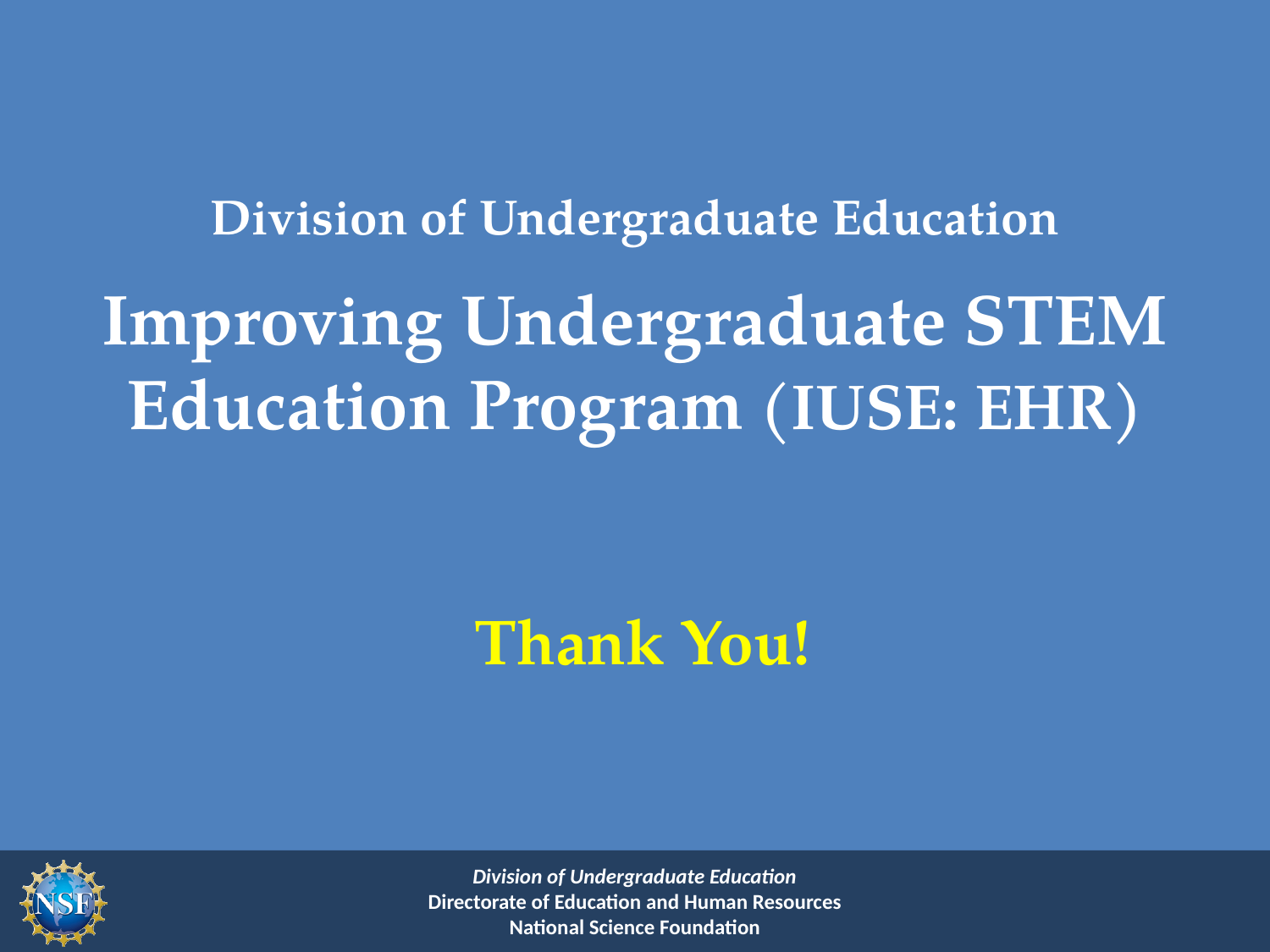

Division of Undergraduate Education
Improving Undergraduate STEM Education Program (IUSE: EHR)

Thank You!